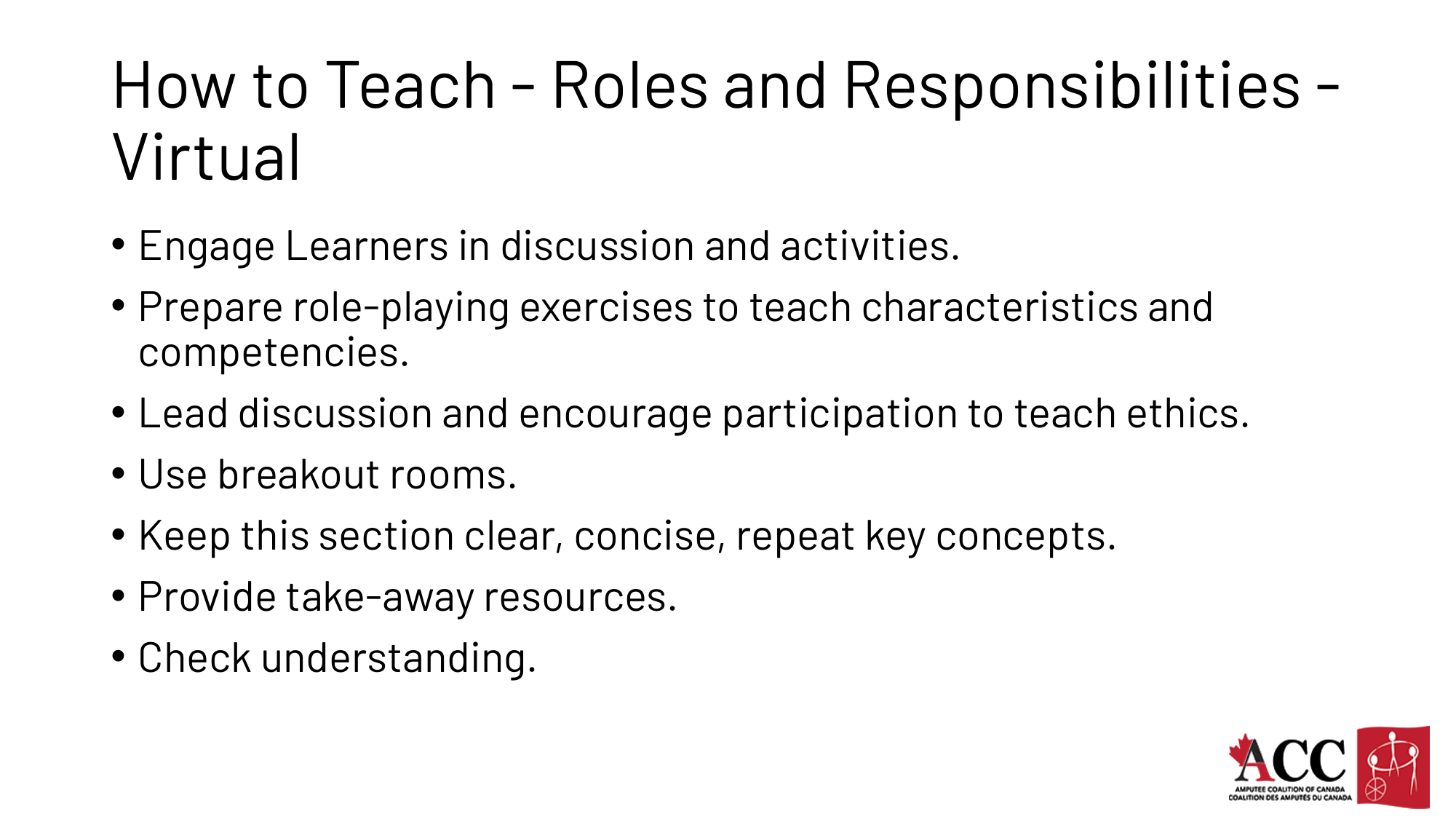

# How to Teach - Roles and Responsibilities - Virtual
Engage Learners in discussion and activities.
Prepare role-playing exercises to teach characteristics and competencies.
Lead discussion and encourage participation to teach ethics.
Use breakout rooms.
Keep this section clear, concise, repeat key concepts.
Provide take-away resources.
Check understanding.